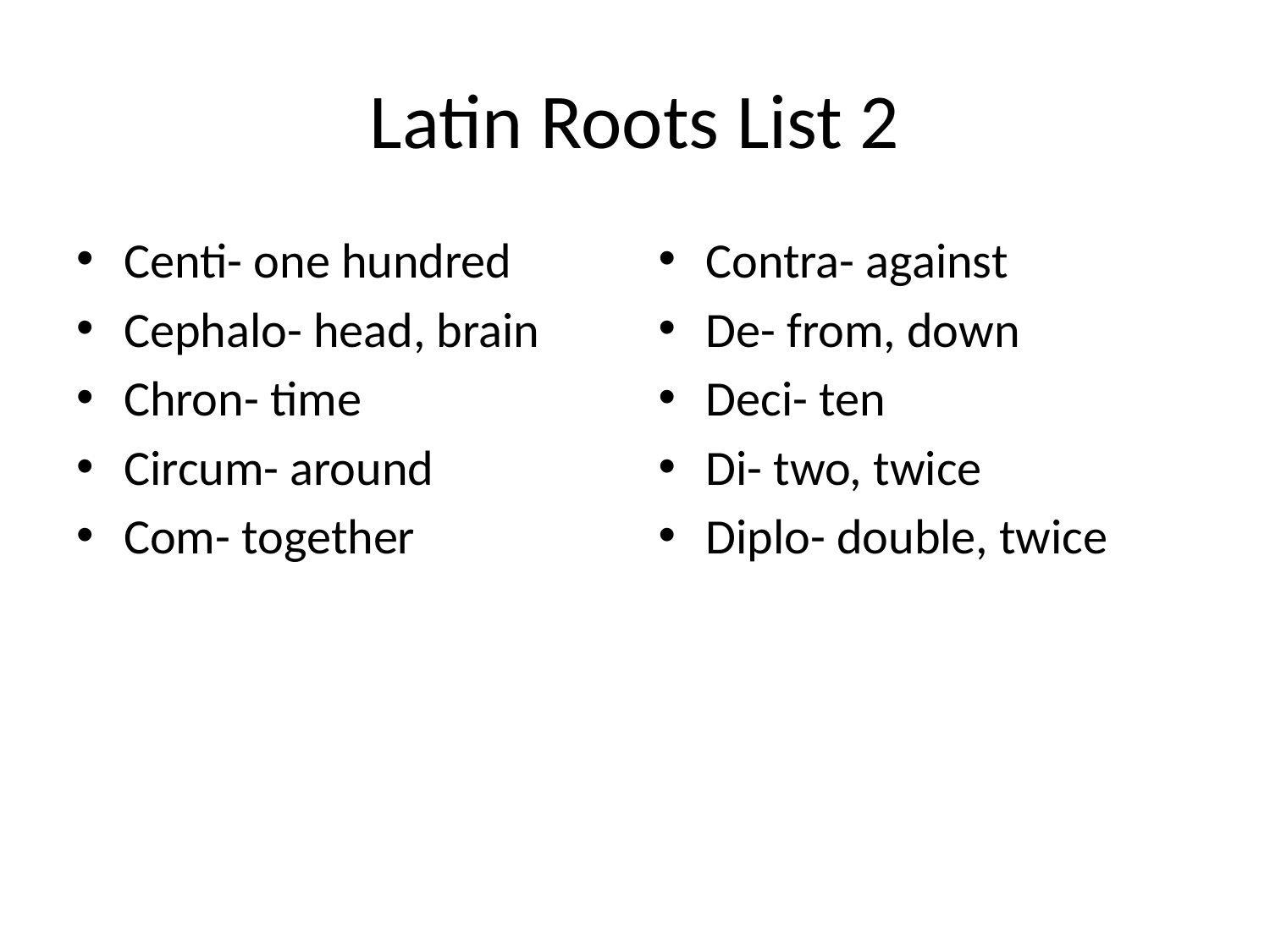

# Latin Roots List 2
Centi- one hundred
Cephalo- head, brain
Chron- time
Circum- around
Com- together

Contra- against
De- from, down
Deci- ten
Di- two, twice
Diplo- double, twice